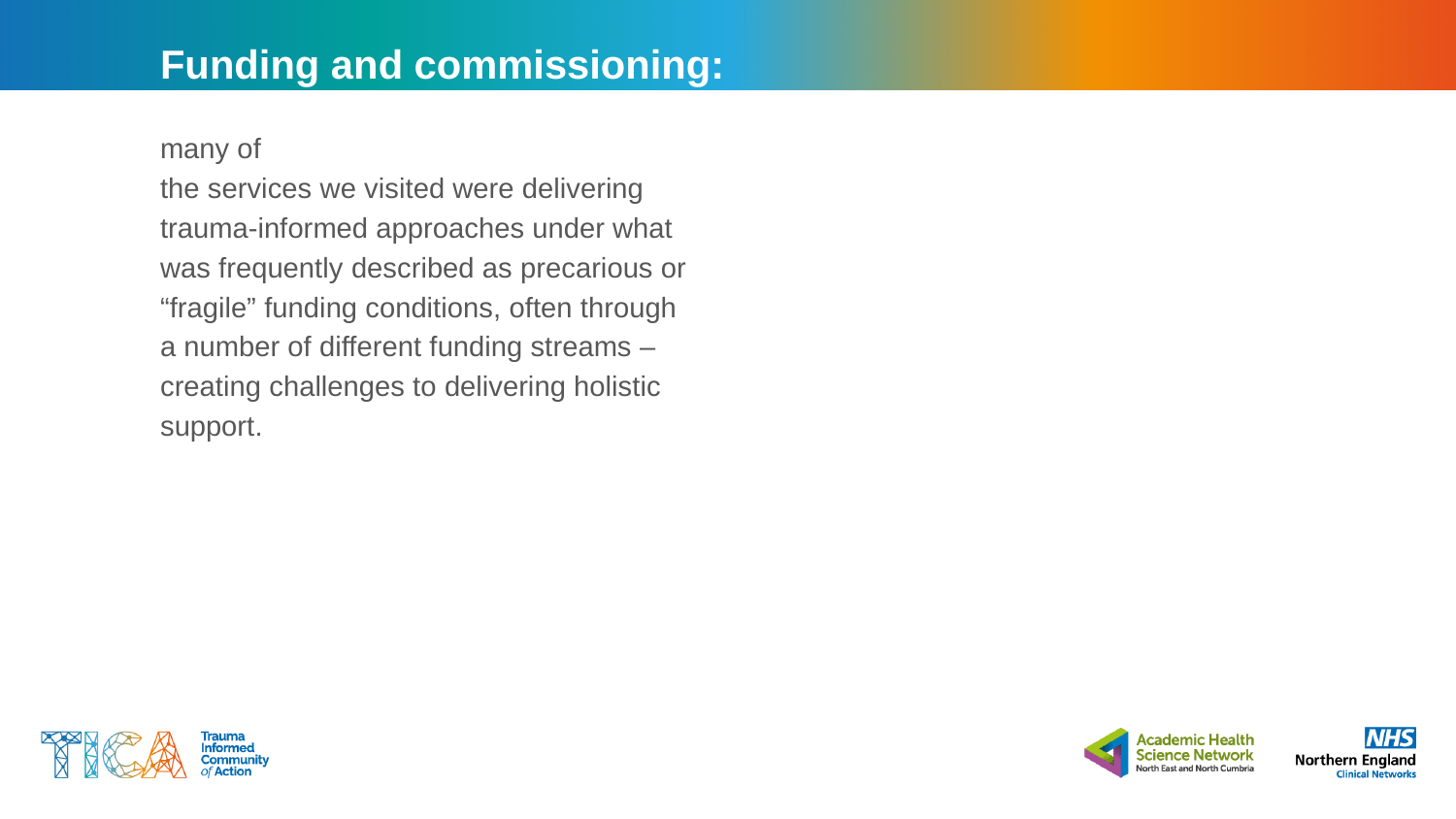

# Funding and commissioning:
many of
the services we visited were delivering
trauma-informed approaches under what
was frequently described as precarious or
“fragile” funding conditions, often through
a number of different funding streams –
creating challenges to delivering holistic
support.